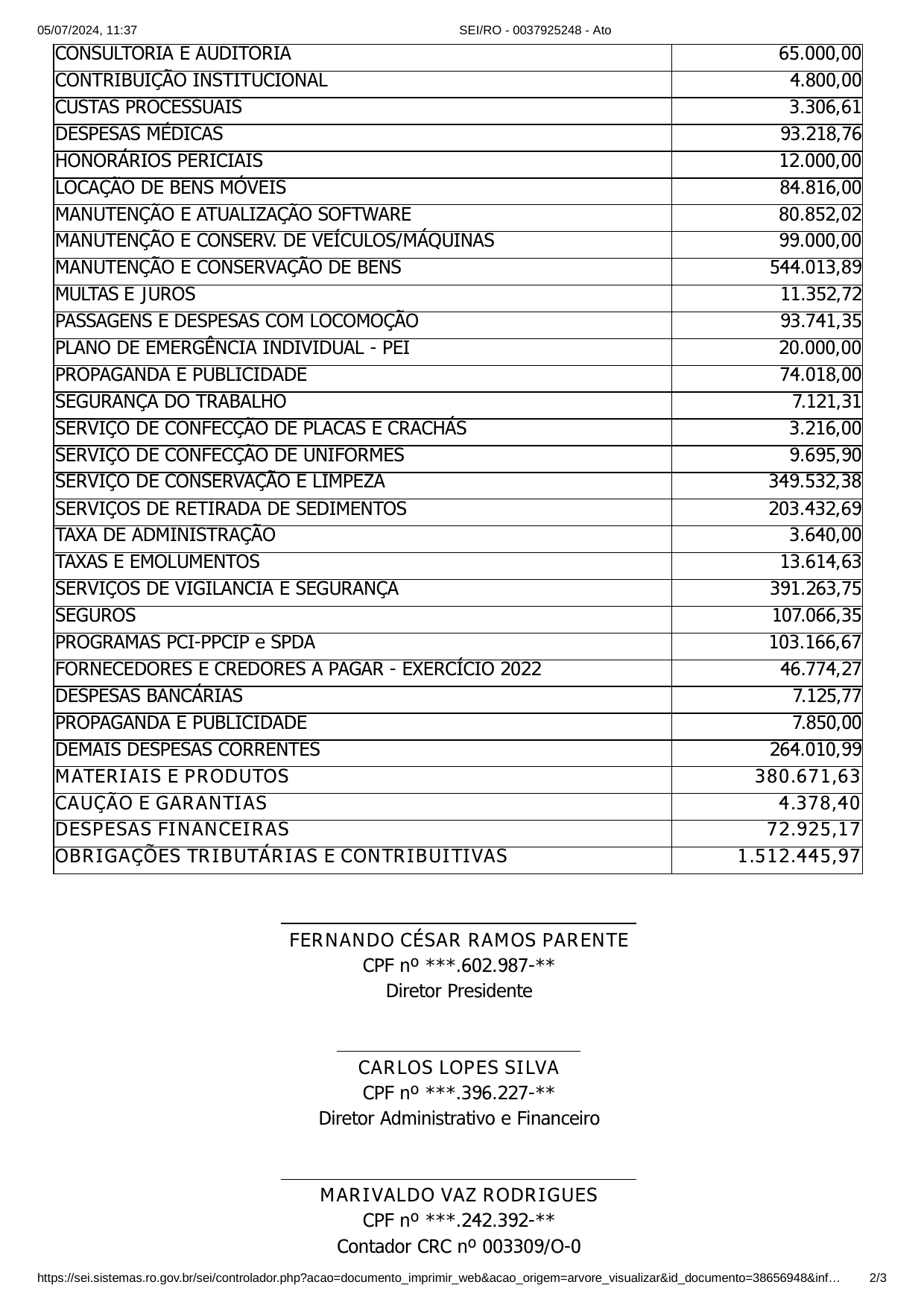

05/07/2024, 11:37
SEI/RO - 0037925248 - Ato
| CONSULTORIA E AUDITORIA | 65.000,00 |
| --- | --- |
| CONTRIBUIÇÃO INSTITUCIONAL | 4.800,00 |
| CUSTAS PROCESSUAIS | 3.306,61 |
| DESPESAS MÉDICAS | 93.218,76 |
| HONORÁRIOS PERICIAIS | 12.000,00 |
| LOCAÇÃO DE BENS MÓVEIS | 84.816,00 |
| MANUTENÇÃO E ATUALIZAÇÃO SOFTWARE | 80.852,02 |
| MANUTENÇÃO E CONSERV. DE VEÍCULOS/MÁQUINAS | 99.000,00 |
| MANUTENÇÃO E CONSERVAÇÃO DE BENS | 544.013,89 |
| MULTAS E JUROS | 11.352,72 |
| PASSAGENS E DESPESAS COM LOCOMOÇÃO | 93.741,35 |
| PLANO DE EMERGÊNCIA INDIVIDUAL - PEI | 20.000,00 |
| PROPAGANDA E PUBLICIDADE | 74.018,00 |
| SEGURANÇA DO TRABALHO | 7.121,31 |
| SERVIÇO DE CONFECÇÃO DE PLACAS E CRACHÁS | 3.216,00 |
| SERVIÇO DE CONFECÇÃO DE UNIFORMES | 9.695,90 |
| SERVIÇO DE CONSERVAÇÃO E LIMPEZA | 349.532,38 |
| SERVIÇOS DE RETIRADA DE SEDIMENTOS | 203.432,69 |
| TAXA DE ADMINISTRAÇÃO | 3.640,00 |
| TAXAS E EMOLUMENTOS | 13.614,63 |
| SERVIÇOS DE VIGILANCIA E SEGURANÇA | 391.263,75 |
| SEGUROS | 107.066,35 |
| PROGRAMAS PCI-PPCIP e SPDA | 103.166,67 |
| FORNECEDORES E CREDORES A PAGAR - EXERCÍCIO 2022 | 46.774,27 |
| DESPESAS BANCÁRIAS | 7.125,77 |
| PROPAGANDA E PUBLICIDADE | 7.850,00 |
| DEMAIS DESPESAS CORRENTES | 264.010,99 |
| MATERIAIS E PRODUTOS | 380.671,63 |
| CAUÇÃO E GARANTIAS | 4.378,40 |
| DESPESAS FINANCEIRAS | 72.925,17 |
| OBRIGAÇÕES TRIBUTÁRIAS E CONTRIBUITIVAS | 1.512.445,97 |

FERNANDO CÉSAR RAMOS PARENTE
CPF nº ***.602.987-**
Diretor Presidente

CARLOS LOPES SILVA
CPF nº ***.396.227-**
Diretor Administrativo e Financeiro

MARIVALDO VAZ RODRIGUES
CPF nº ***.242.392-**
Contador CRC nº 003309/O-0

https://sei.sistemas.ro.gov.br/sei/controlador.php?acao=documento_imprimir_web&acao_origem=arvore_visualizar&id_documento=38656948&inf…
2/3